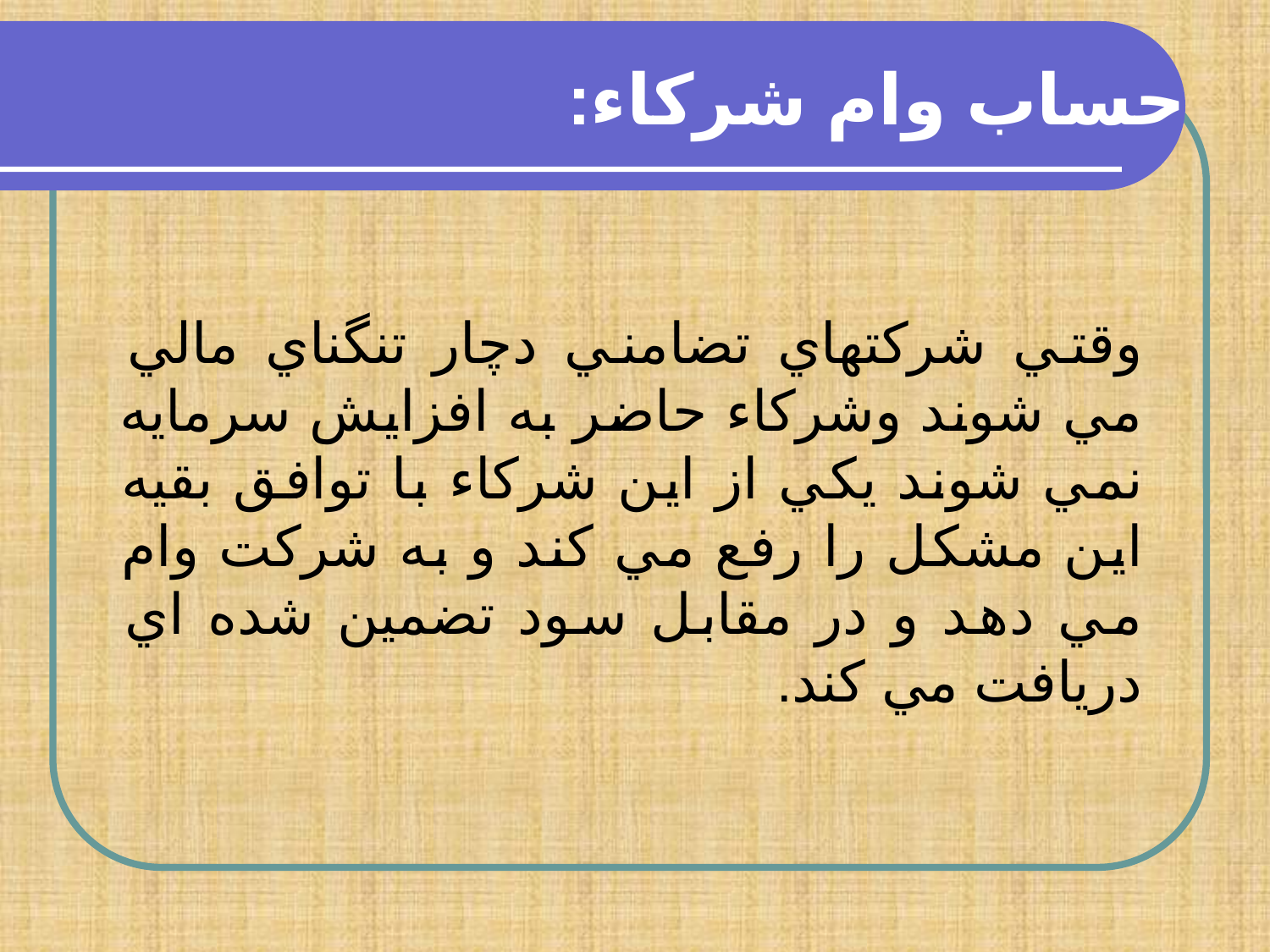

حساب وام شركاء:

وقتي شركتهاي تضامني دچار تنگناي مالي مي شوند وشركاء حاضر به افزايش سرمايه نمي شوند يكي از اين شركاء با توافق بقيه اين مشكل را رفع مي كند و به شركت وام مي دهد و در مقابل سود تضمين شده اي دريافت مي كند.